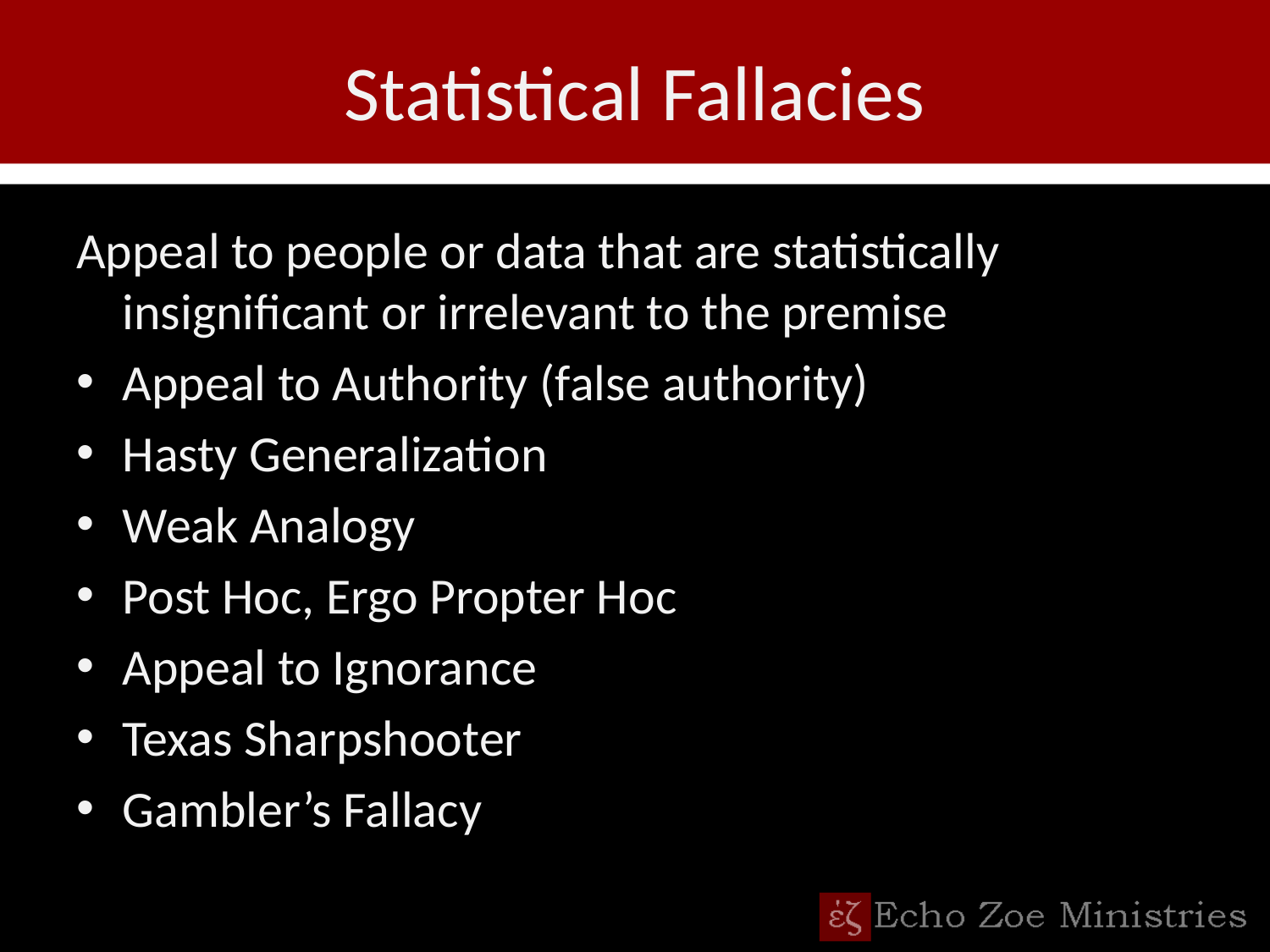

# Statistical Fallacies
Appeal to people or data that are statistically insignificant or irrelevant to the premise
Appeal to Authority (false authority)
Hasty Generalization
Weak Analogy
Post Hoc, Ergo Propter Hoc
Appeal to Ignorance
Texas Sharpshooter
Gambler’s Fallacy